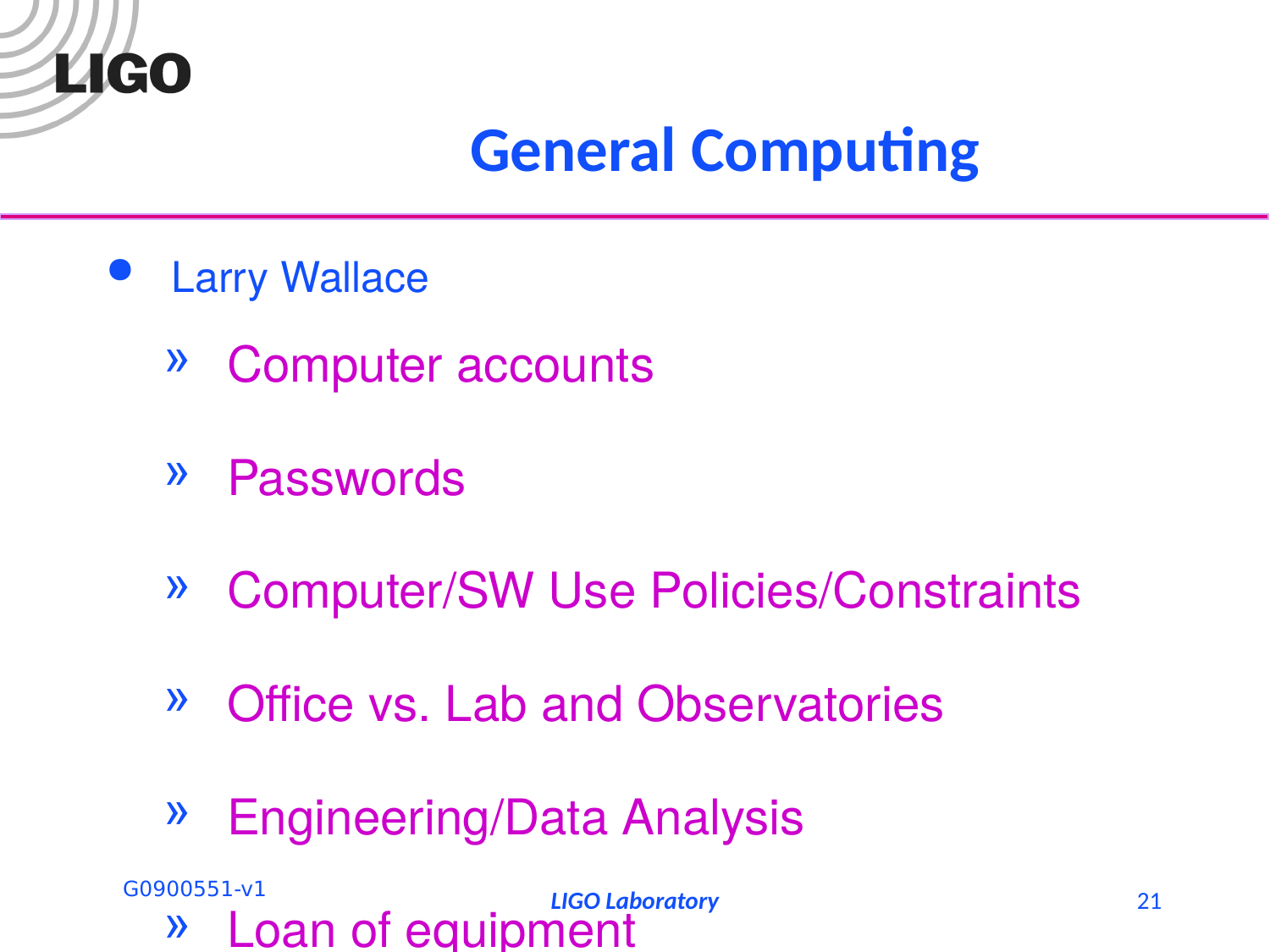

# General Computing
Larry Wallace

Computer accounts

Passwords

Computer/SW Use Policies/Constraints

Office vs. Lab and Observatories

Engineering/Data Analysis

Loan of equipment

LIGO Laboratory
21